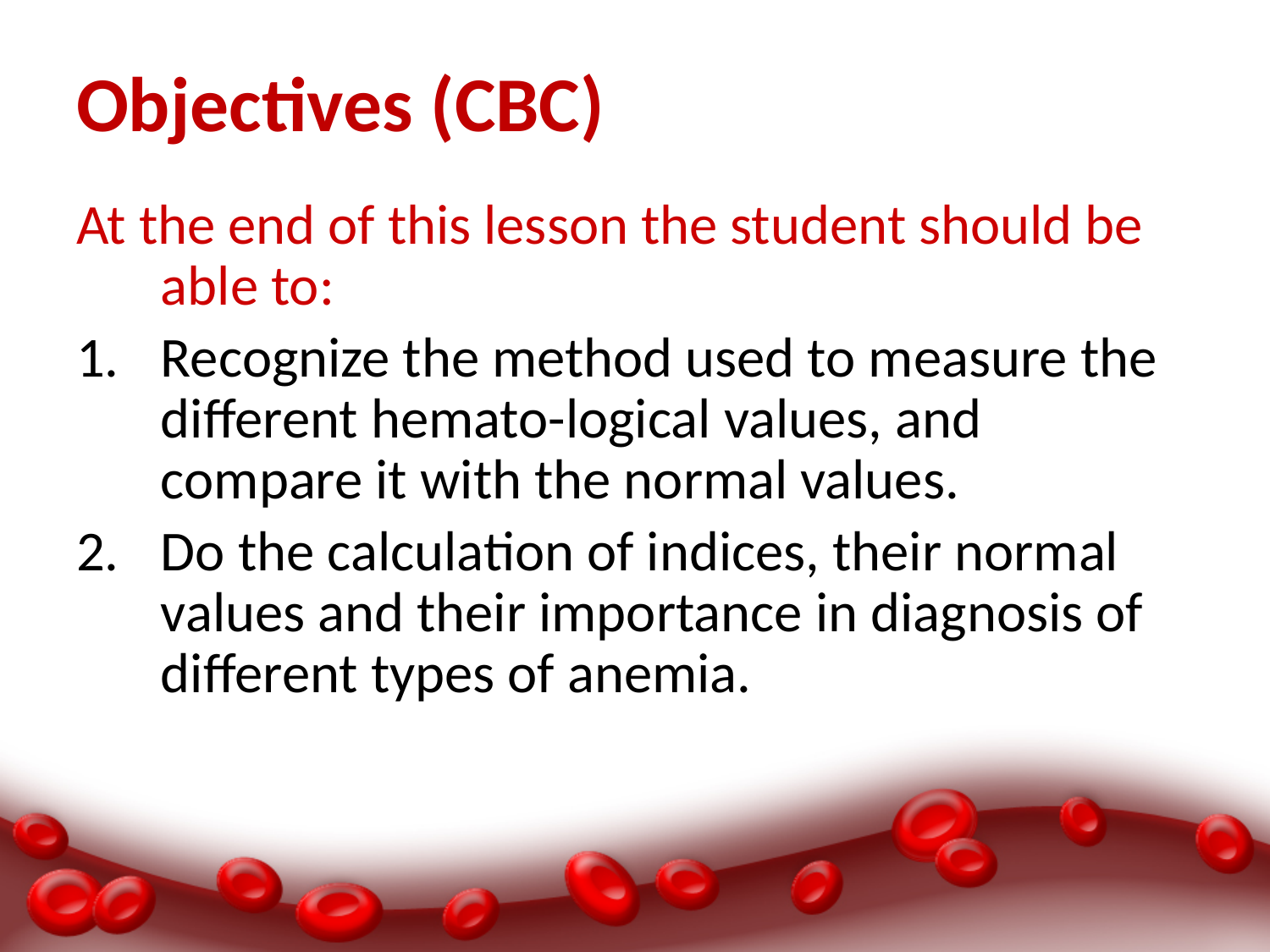

# Objectives (CBC)

At the end of this lesson the student should be able to:
Recognize the method used to measure the different hemato-logical values, and compare it with the normal values.
Do the calculation of indices, their normal values and their importance in diagnosis of different types of anemia.